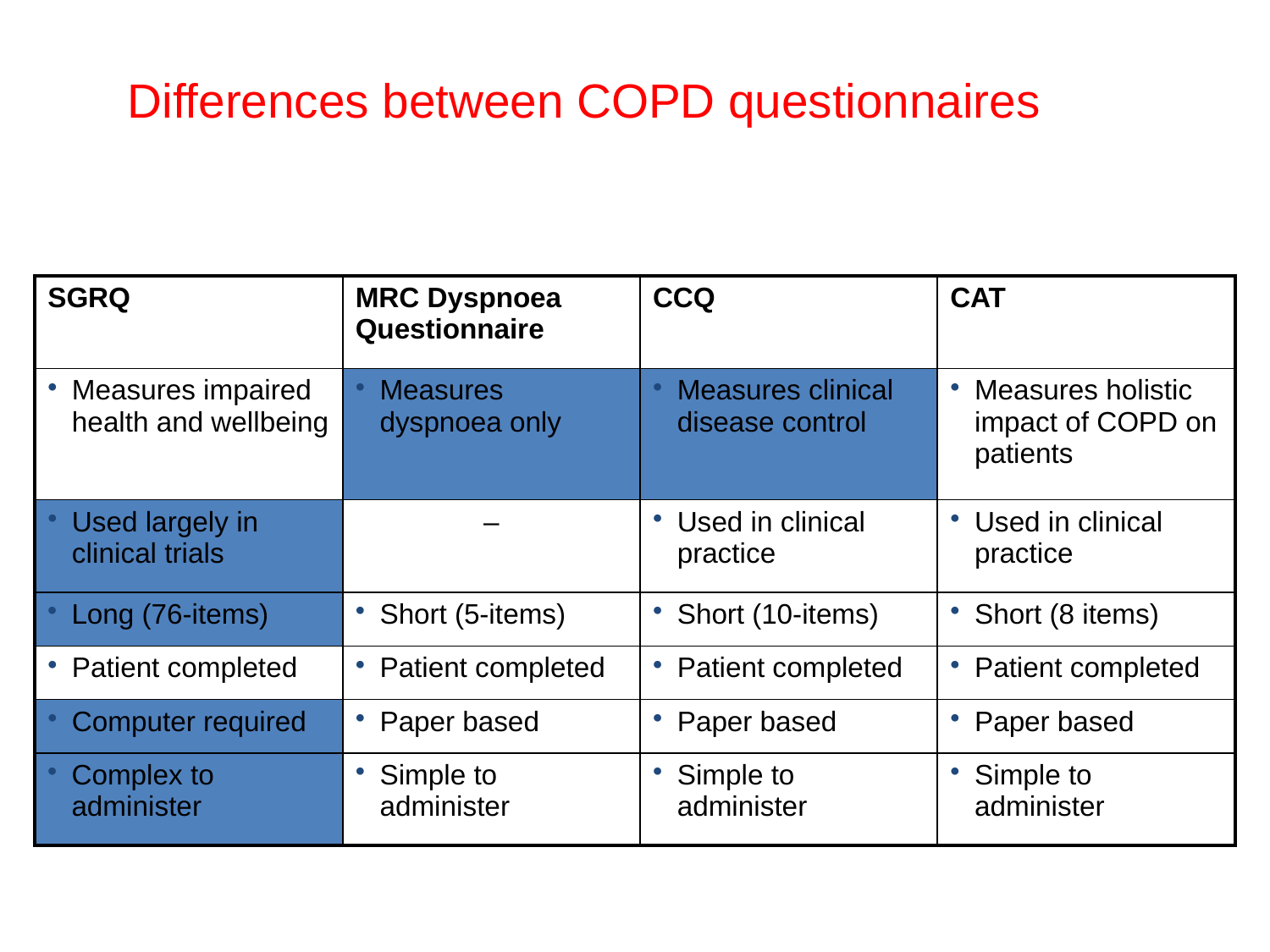

Differences between COPD questionnaires
| SGRQ | MRC Dyspnoea Questionnaire | CCQ | CAT |
| --- | --- | --- | --- |
| Measures impaired health and wellbeing | Measures dyspnoea only | Measures clinical disease control | Measures holistic impact of COPD on patients |
| Used largely in clinical trials | – | Used in clinical practice | Used in clinical practice |
| Long (76-items) | Short (5-items) | Short (10-items) | Short (8 items) |
| Patient completed | Patient completed | Patient completed | Patient completed |
| Computer required | Paper based | Paper based | Paper based |
| Complex to administer | Simple to administer | Simple to administer | Simple to administer |